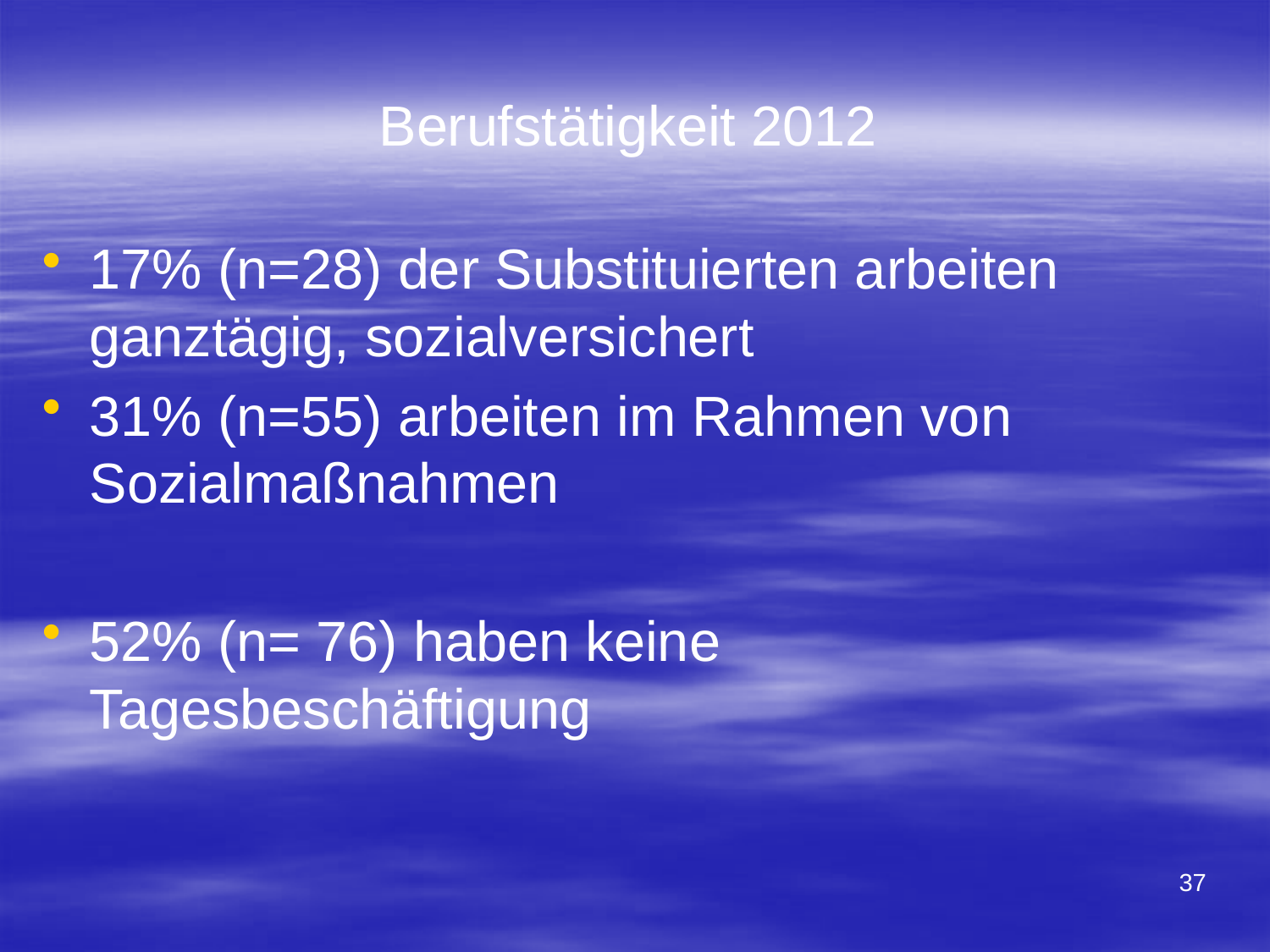

Berufstätigkeit 2012
17% (n=28) der Substituierten arbeiten ganztägig, sozialversichert
31% (n=55) arbeiten im Rahmen von Sozialmaßnahmen

52% (n= 76) haben keine Tagesbeschäftigung
37